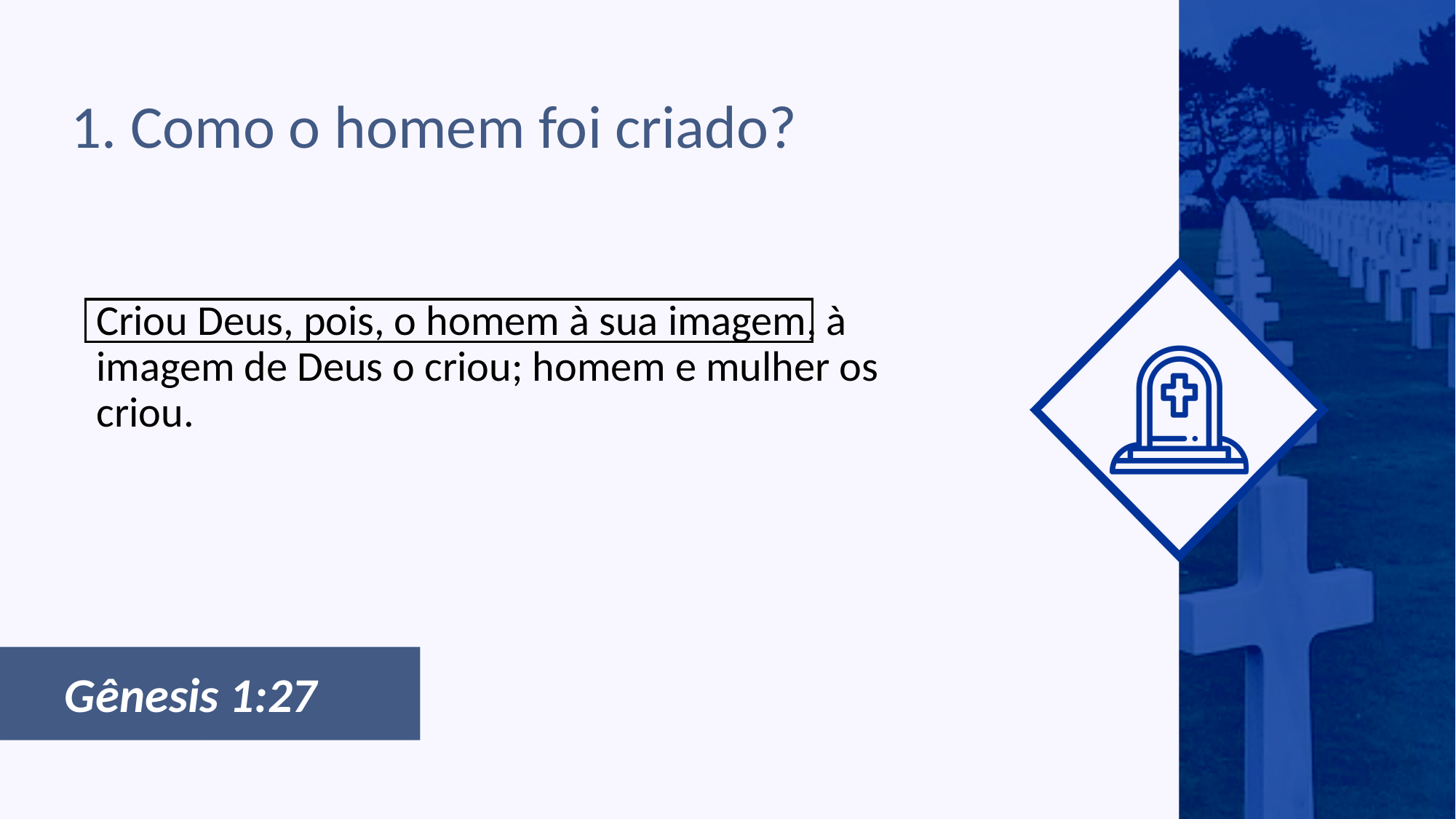

# 1. Como o homem foi criado?
Criou Deus, pois, o homem à sua imagem, à imagem de Deus o criou; homem e mulher os criou.

Gênesis 1:27